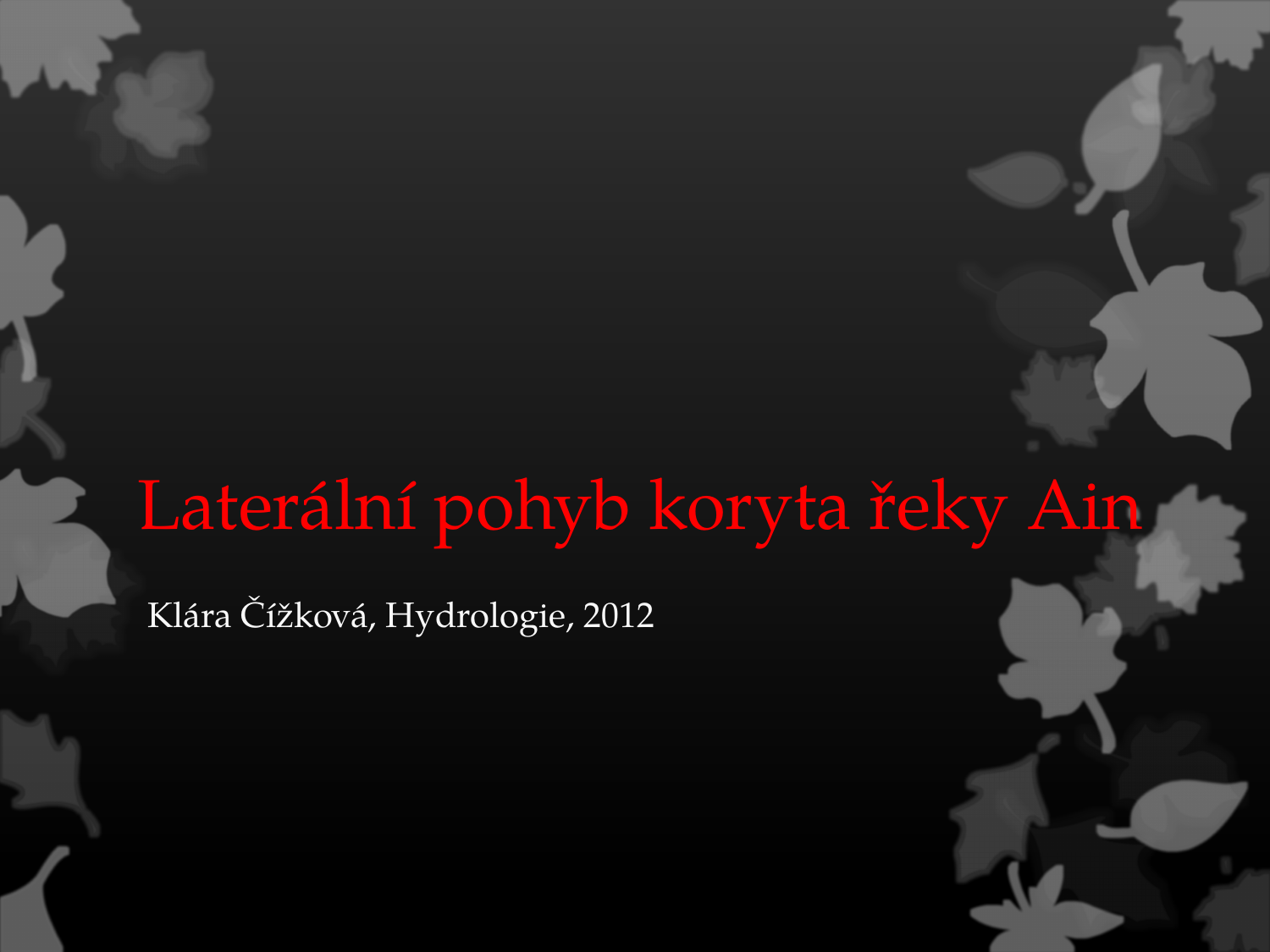

# Laterální pohyb koryta řeky Ain
Klára Čížková, Hydrologie, 2012